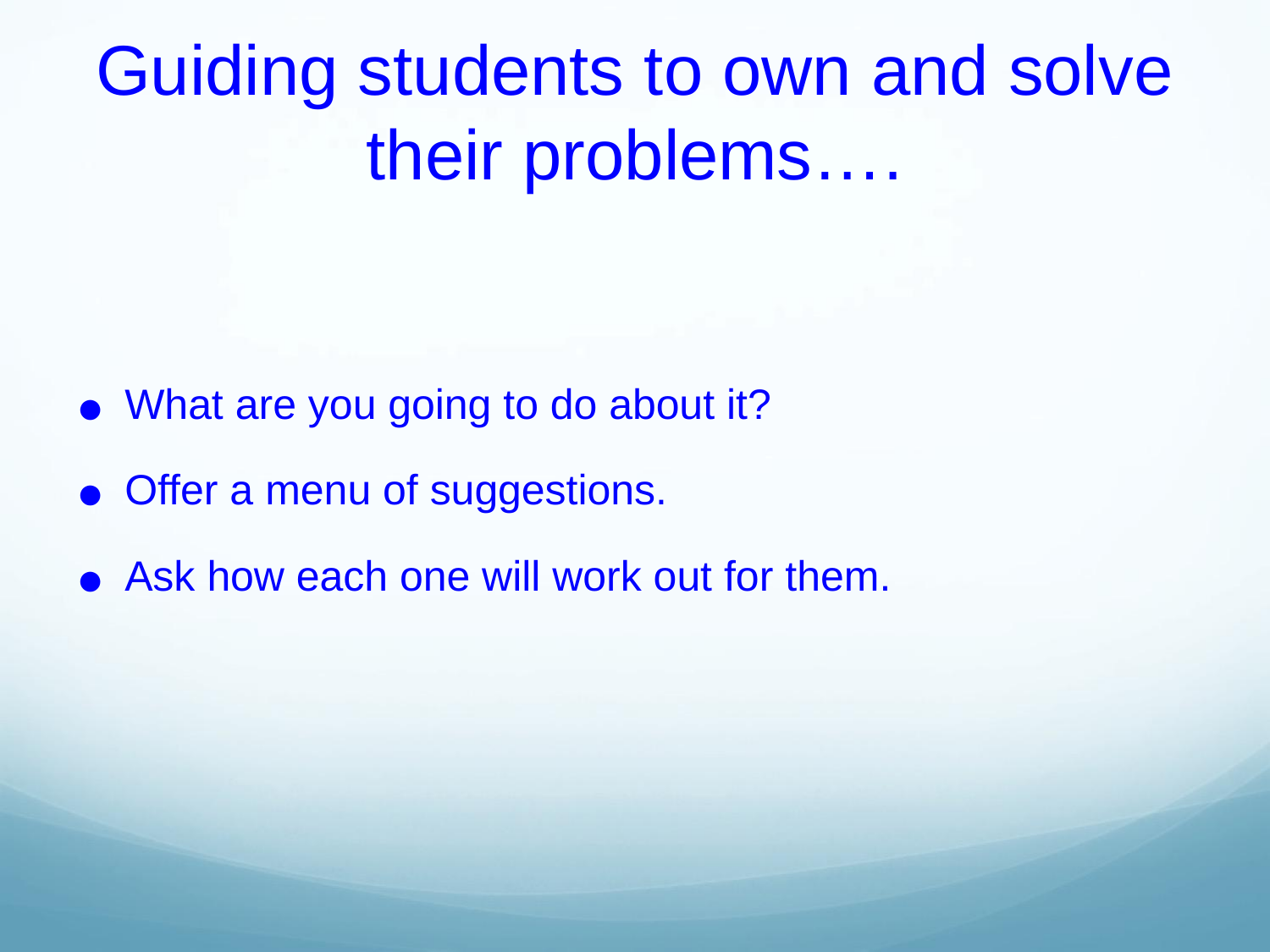

# Guiding students to own and solve their problems….
What are you going to do about it?
Offer a menu of suggestions.
Ask how each one will work out for them.